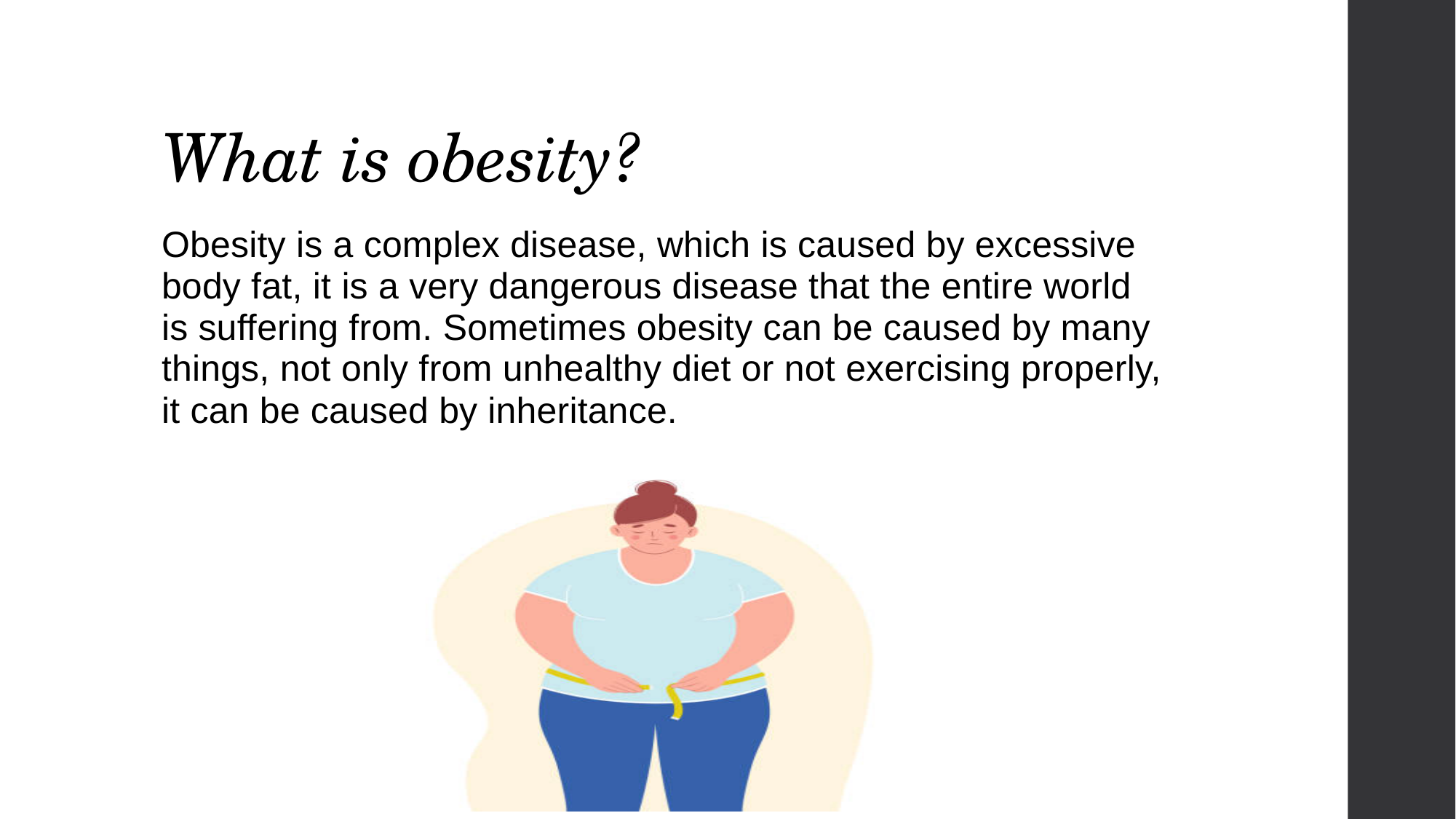

# What is obesity?
Obesity is a complex disease, which is caused by excessive body fat, it is a very dangerous disease that the entire world is suffering from. Sometimes obesity can be caused by many things, not only from unhealthy diet or not exercising properly, it can be caused by inheritance.